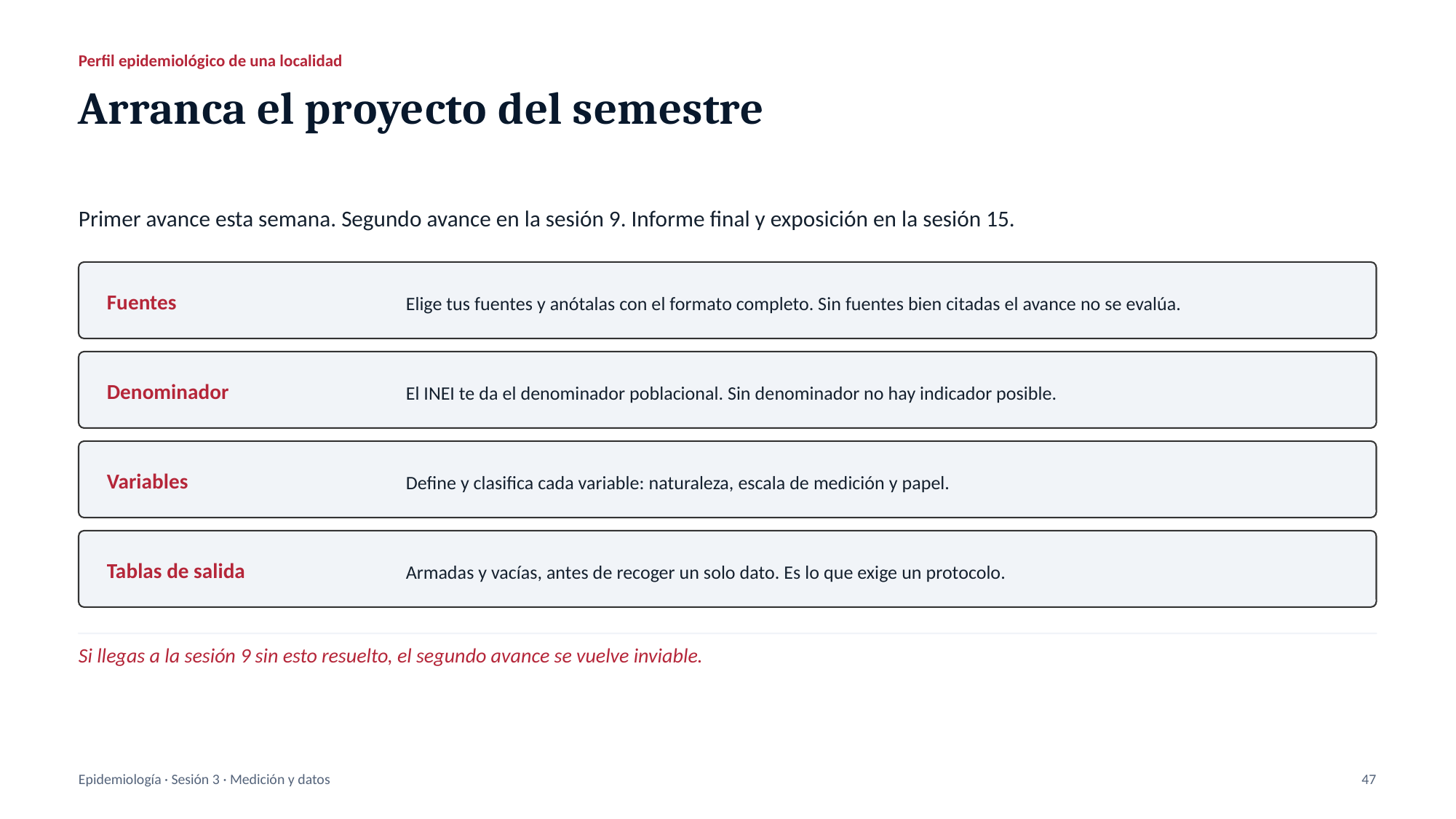

Perfil epidemiológico de una localidad
Arranca el proyecto del semestre
Primer avance esta semana. Segundo avance en la sesión 9. Informe final y exposición en la sesión 15.

Elige tus fuentes y anótalas con el formato completo. Sin fuentes bien citadas el avance no se evalúa.
Fuentes

El INEI te da el denominador poblacional. Sin denominador no hay indicador posible.
Denominador

Define y clasifica cada variable: naturaleza, escala de medición y papel.
Variables

Armadas y vacías, antes de recoger un solo dato. Es lo que exige un protocolo.
Tablas de salida
Si llegas a la sesión 9 sin esto resuelto, el segundo avance se vuelve inviable.

Epidemiología · Sesión 3 · Medición y datos
47